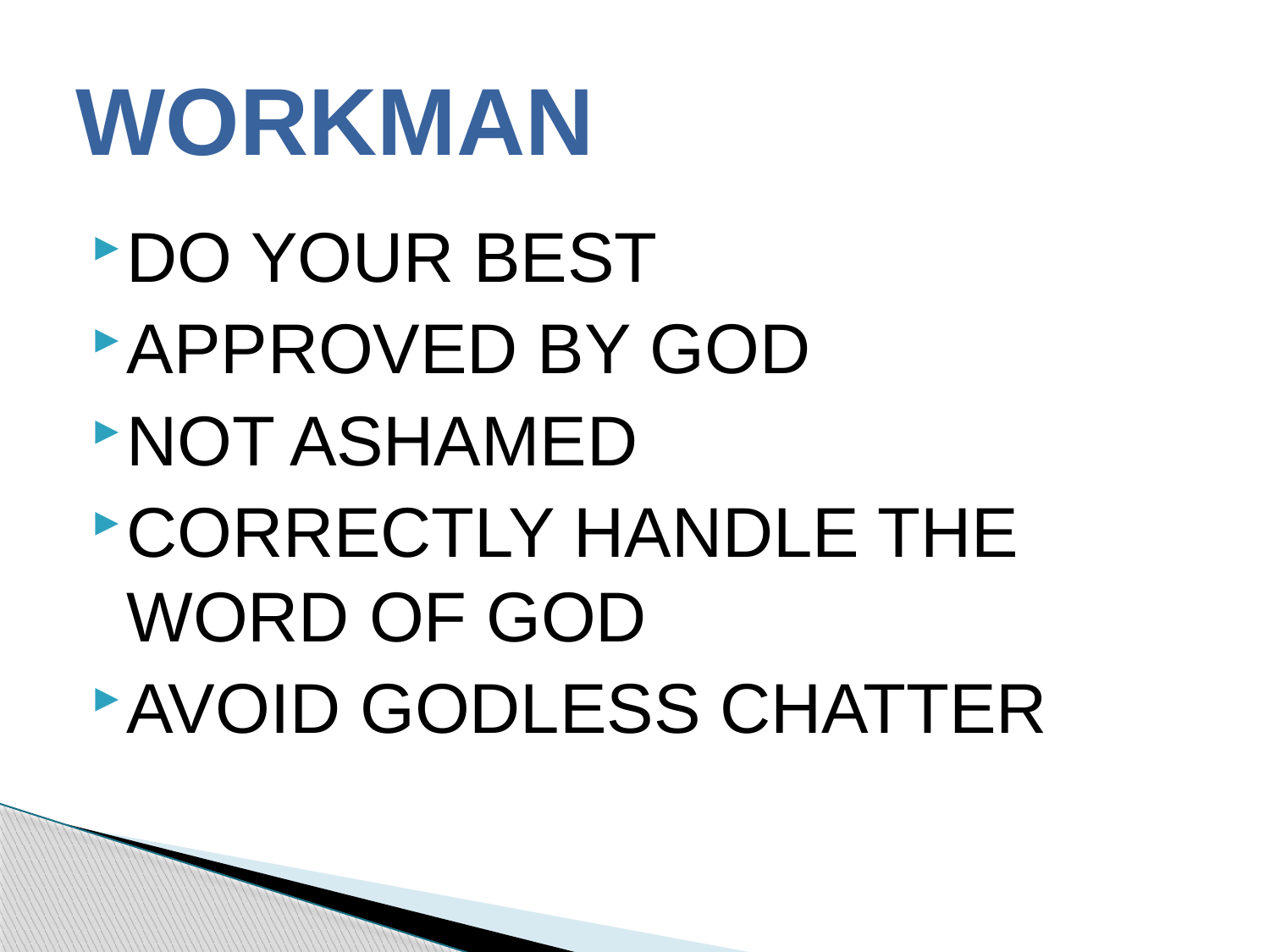

# WORKMAN
DO YOUR BEST
APPROVED BY GOD
NOT ASHAMED
CORRECTLY HANDLE THE WORD OF GOD
AVOID GODLESS CHATTER